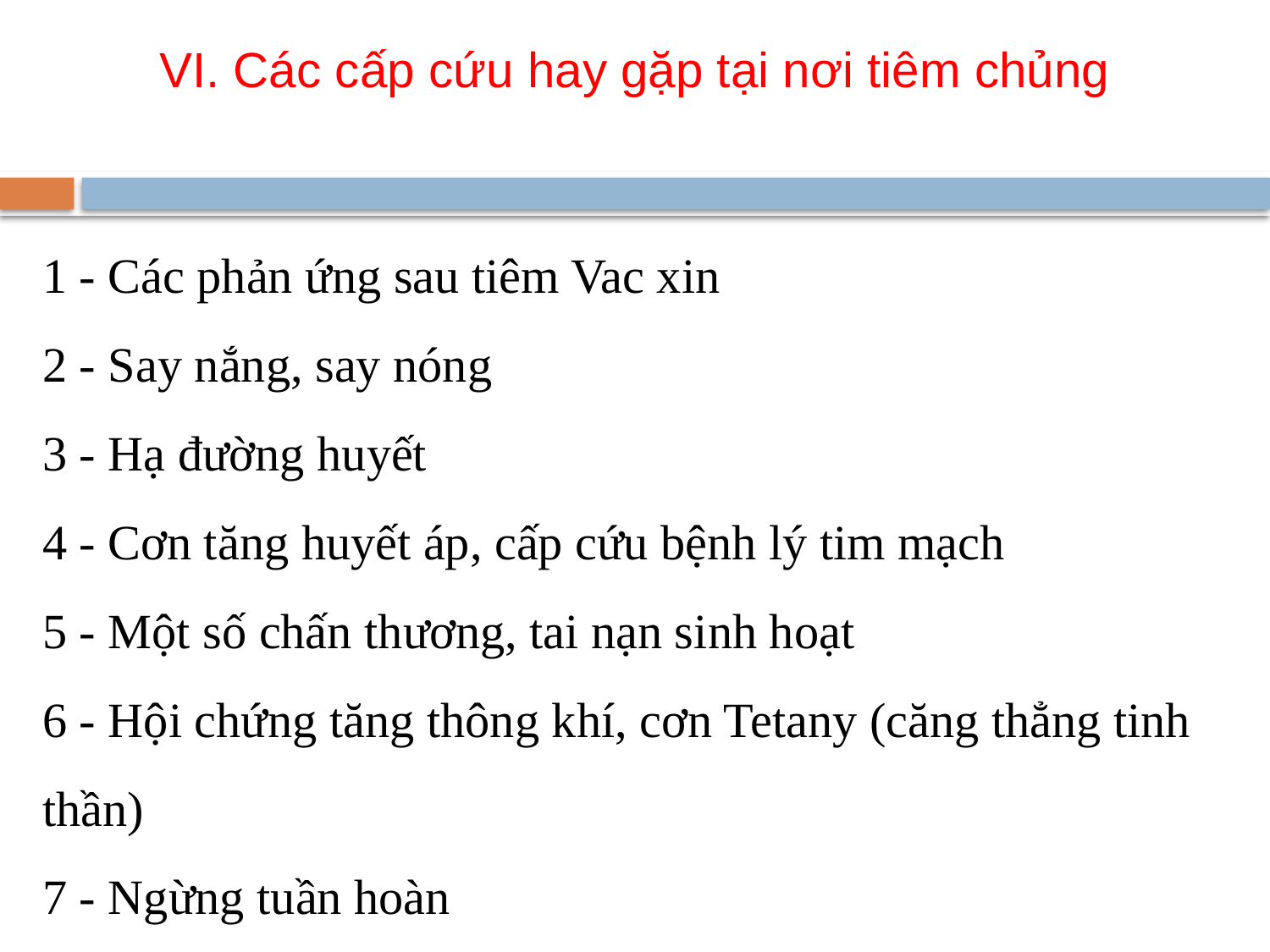

VI. Các cấp cứu hay gặp tại nơi tiêm chủng
# 1 - Các phản ứng sau tiêm Vac xin 2 - Say nắng, say nóng 3 - Hạ đường huyết 4 - Cơn tăng huyết áp, cấp cứu bệnh lý tim mạch 5 - Một số chấn thương, tai nạn sinh hoạt 6 - Hội chứng tăng thông khí, cơn Tetany (căng thẳng tinh thần) 7 - Ngừng tuần hoàn